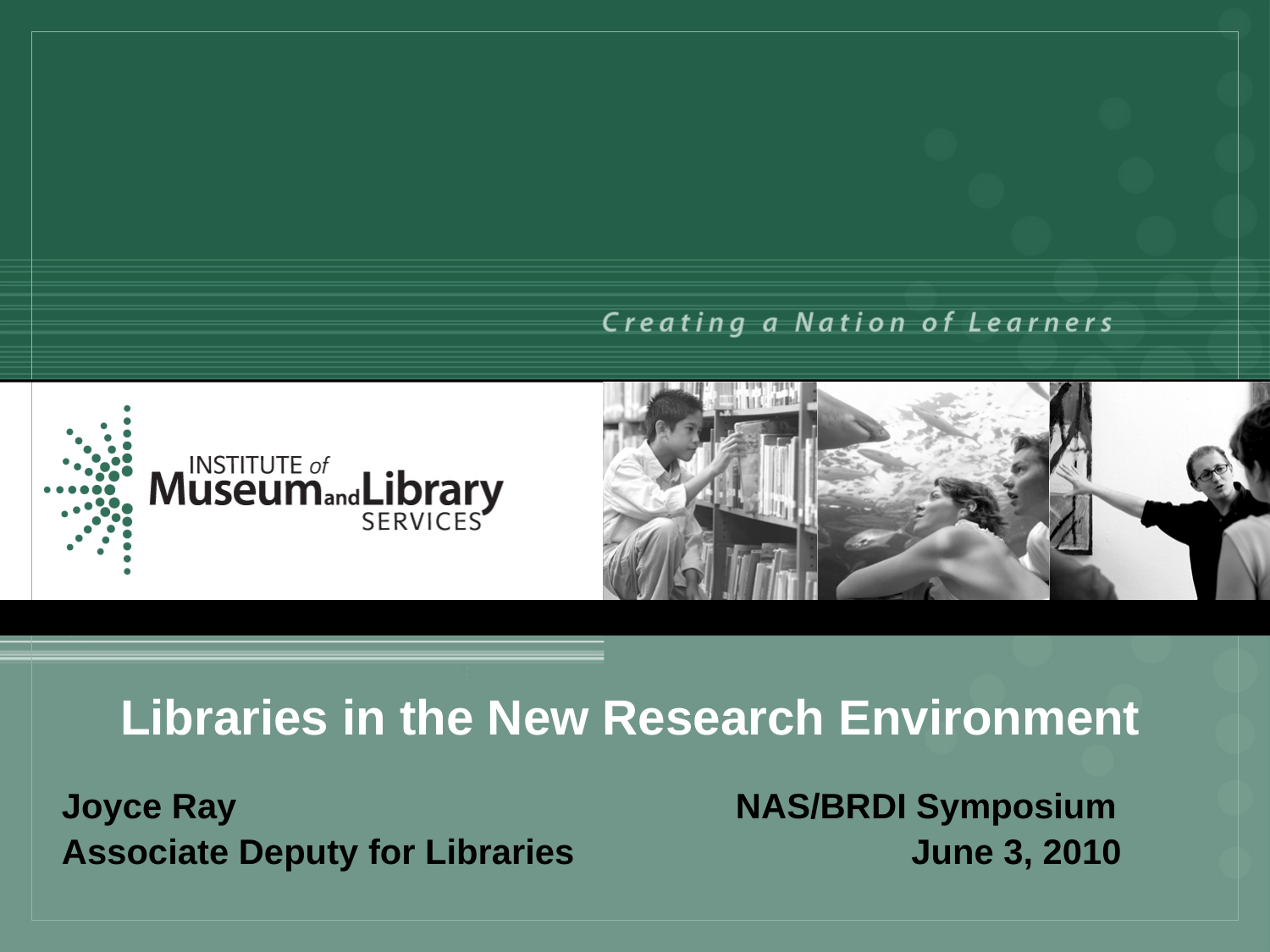

#

Libraries in the New Research Environment

Joyce Ray				    NAS/BRDI Symposium
Associate Deputy for Libraries		         June 3, 2010